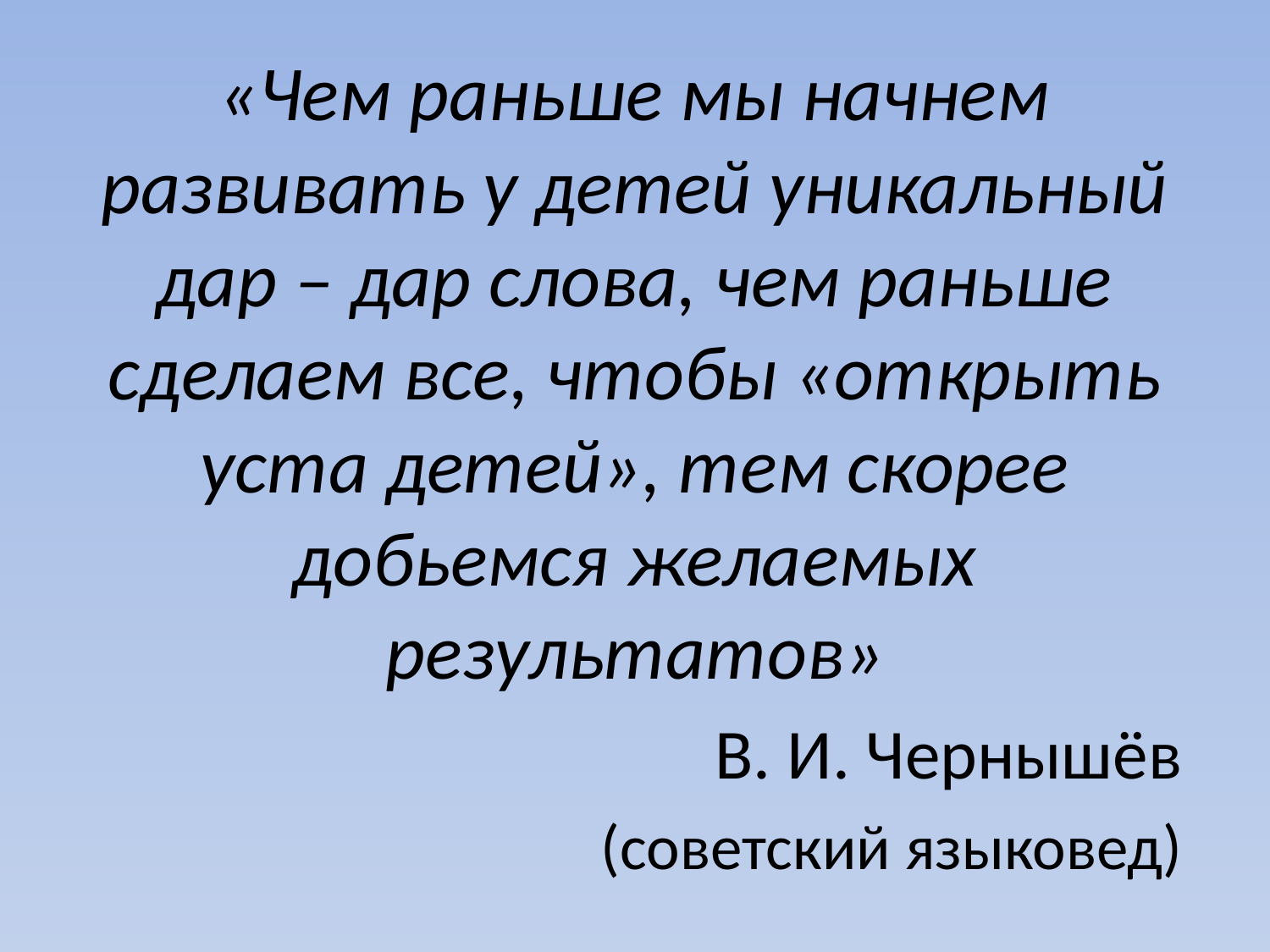

«Чем раньше мы начнем развивать у детей уникальный дар – дар слова, чем раньше сделаем все, чтобы «открыть уста детей», тем скорее добьемся желаемых результатов»
В. И. Чернышёв
(советский языковед)